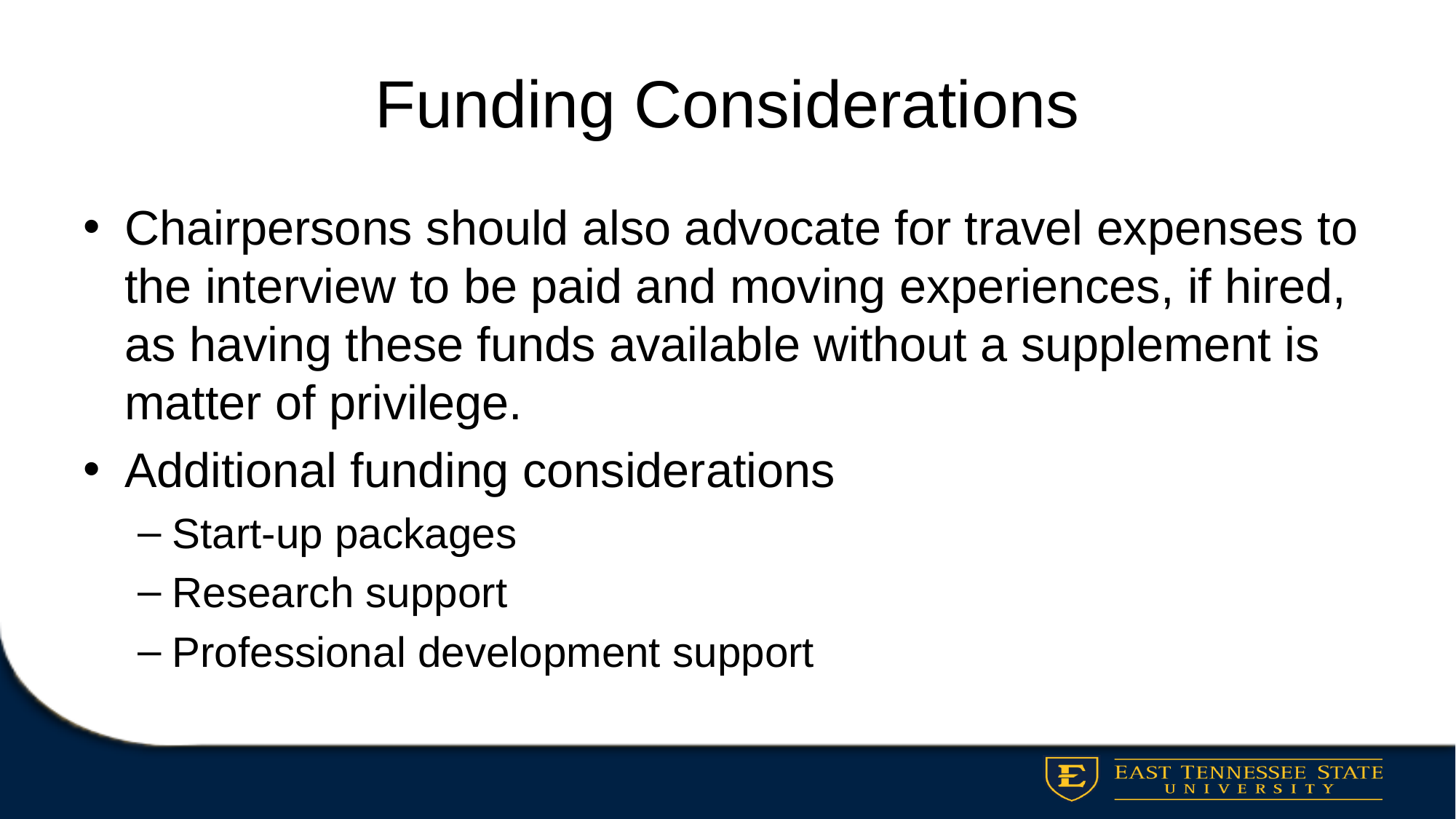

# Funding Considerations
Chairpersons should also advocate for travel expenses to the interview to be paid and moving experiences, if hired, as having these funds available without a supplement is matter of privilege.
Additional funding considerations
Start-up packages
Research support
Professional development support